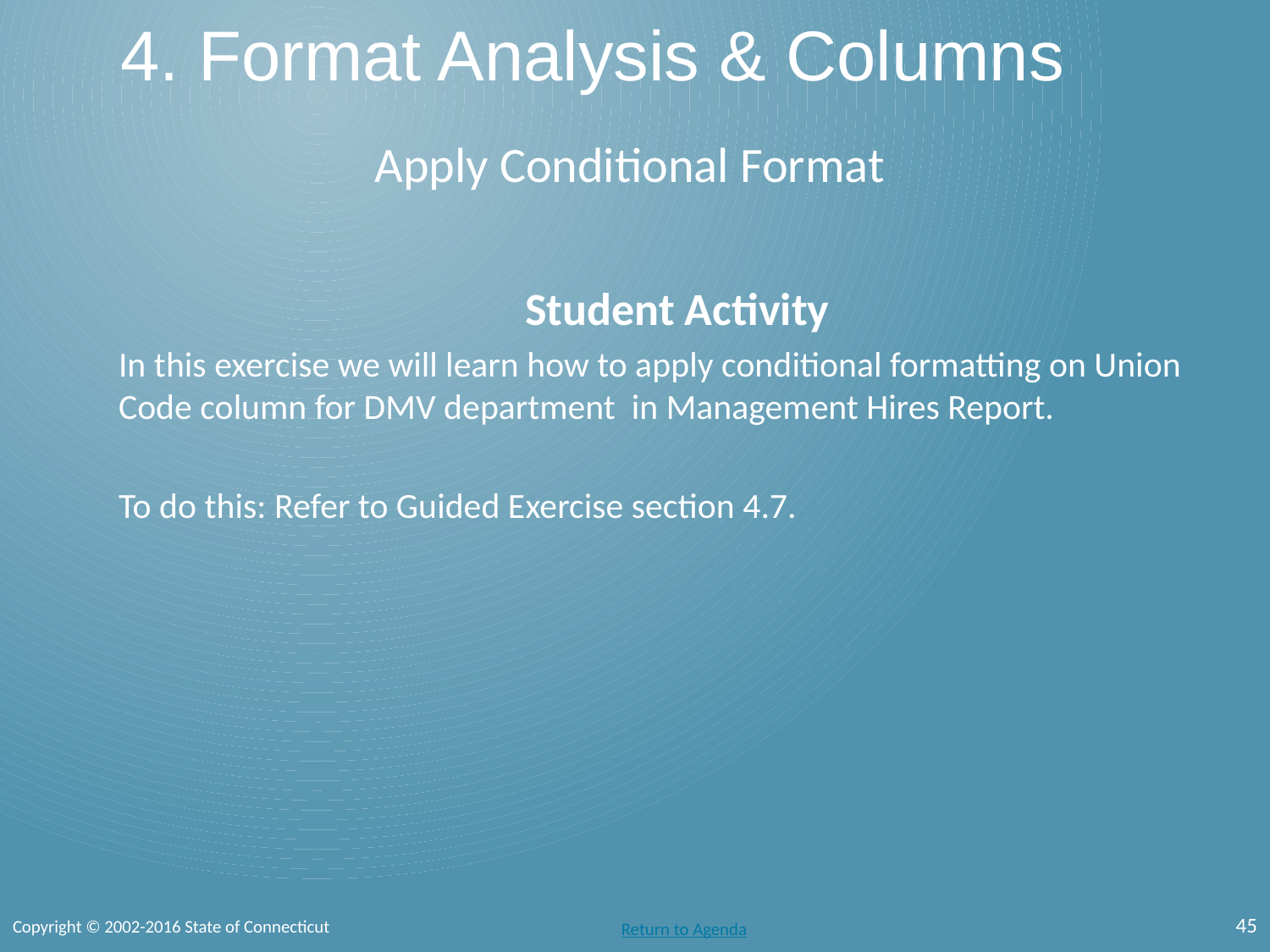

# 4. Format Analysis & Columns
Apply Conditional Format

Student Activity
In this exercise we will learn how to apply conditional formatting on Union Code column for DMV department  in Management Hires Report.

To do this: Refer to Guided Exercise section 4.7.

45
Copyright © 2002-2016 State of Connecticut